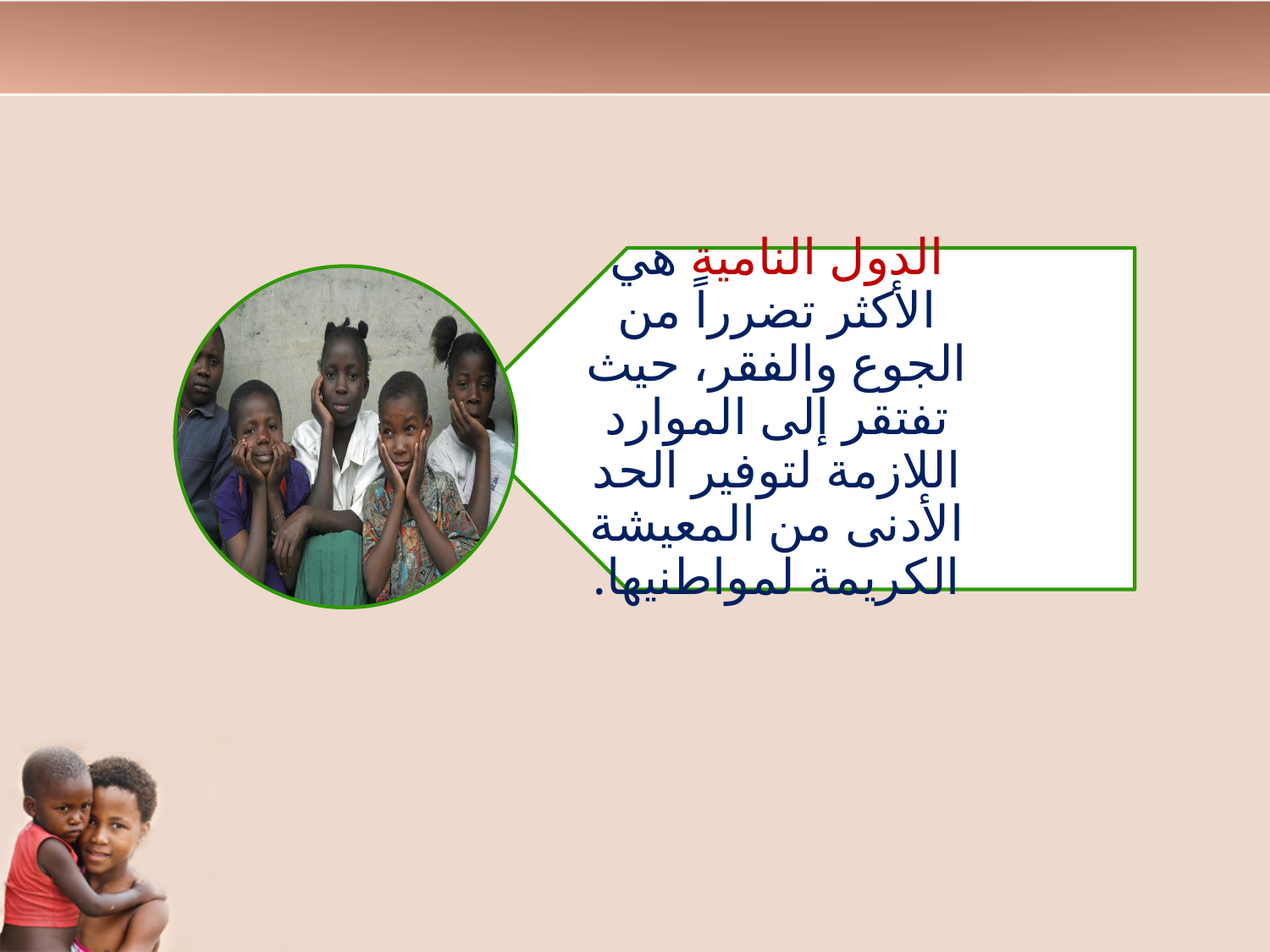

الدول النامية هي الأكثر تضرراً من الجوع والفقر، حيث تفتقر إلى الموارد اللازمة لتوفير الحد الأدنى من المعيشة الكريمة لمواطنيها.